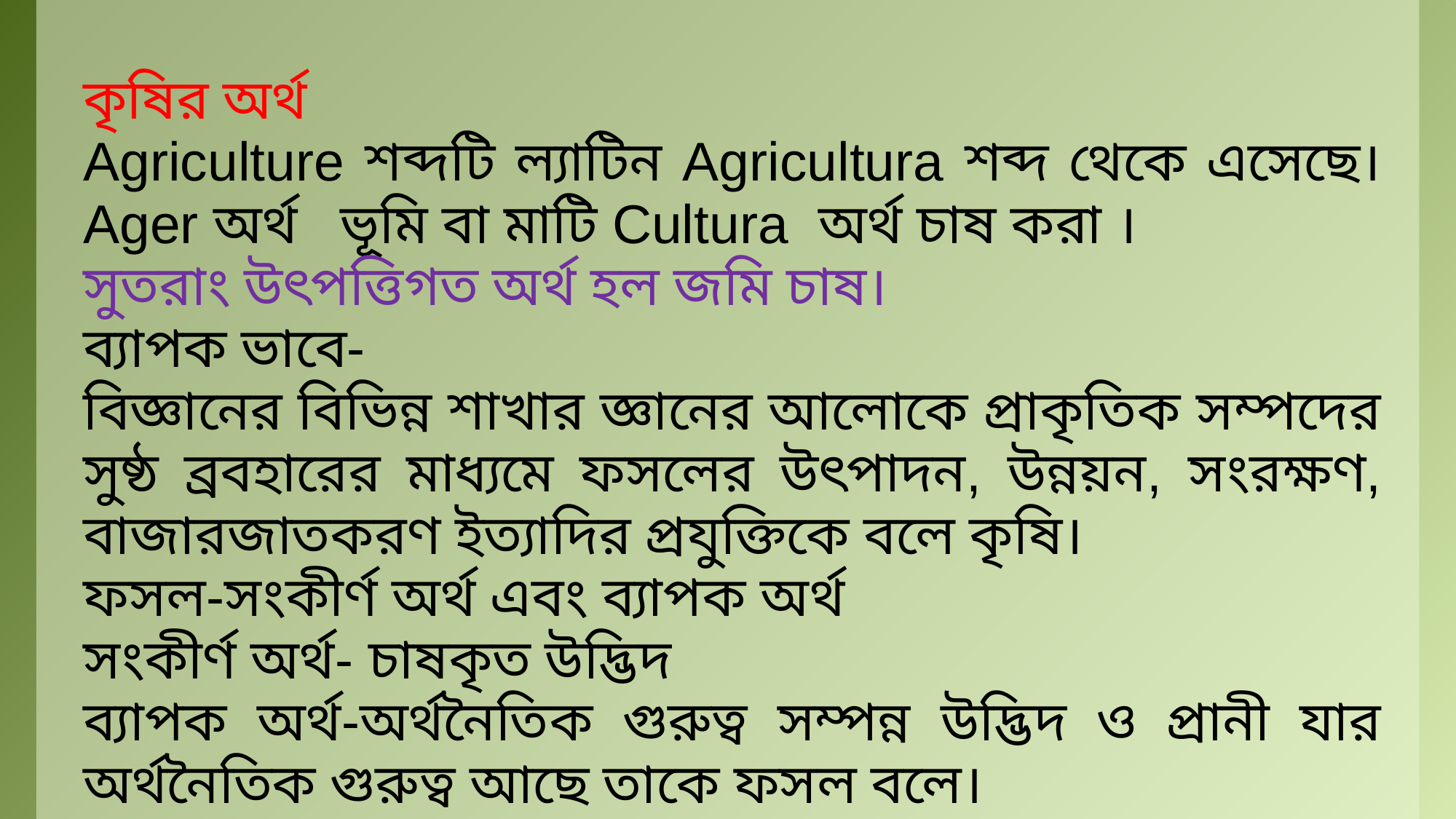

কৃষির অর্থ
Agriculture শব্দটি ল্যাটিন Agricultura শব্দ থেকে এসেছে। Ager অর্থ   ভূমি বা মাটি Cultura  অর্থ চাষ করা ।
সুতরাং উৎপত্তিগত অর্থ হল জমি চাষ।
ব্যাপক ভাবে-
বিজ্ঞানের বিভিন্ন শাখার জ্ঞানের আলোকে প্রাকৃতিক সম্পদের সুষ্ঠ ব্রবহারের মাধ্যমে ফসলের উৎপাদন, উন্নয়ন, সংরক্ষণ, বাজারজাতকরণ ইত্যাদির প্রযুক্তিকে বলে কৃষি।
ফসল-সংকীর্ণ অর্থ এবং ব্যাপক অর্থ
সংকীর্ণ অর্থ- চাষকৃত উদ্ভিদ
ব্যাপক অর্থ-অর্থনৈতিক গুরুত্ব সম্পন্ন উদ্ভিদ ও প্রানী যার অর্থনৈতিক গুরুত্ব আছে তাকে ফসল বলে।